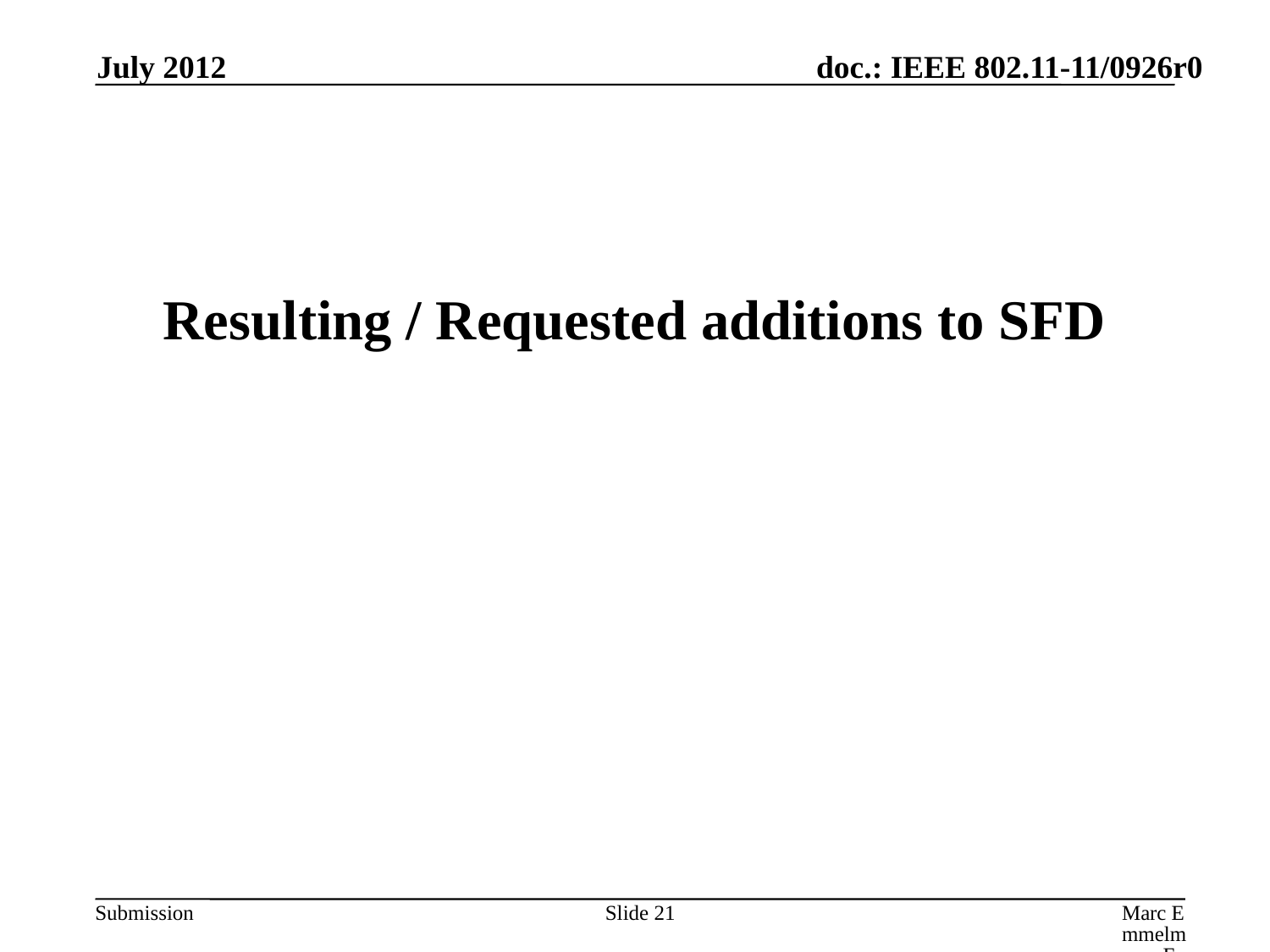

July 2012
# Resulting / Requested additions to SFD
Slide 21
Marc Emmelmann, FOKUS